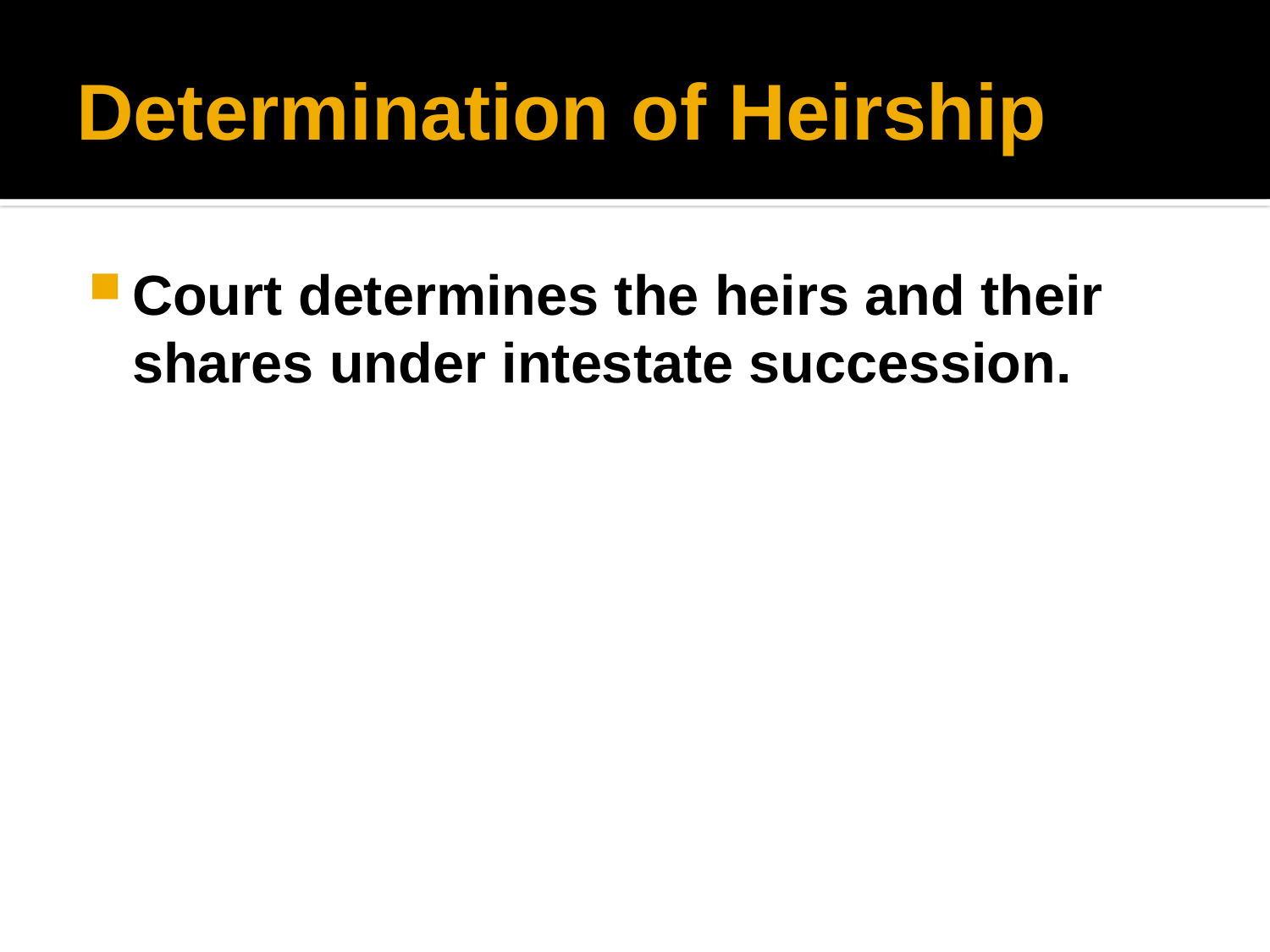

# Determination of Heirship
Court determines the heirs and their shares under intestate succession.